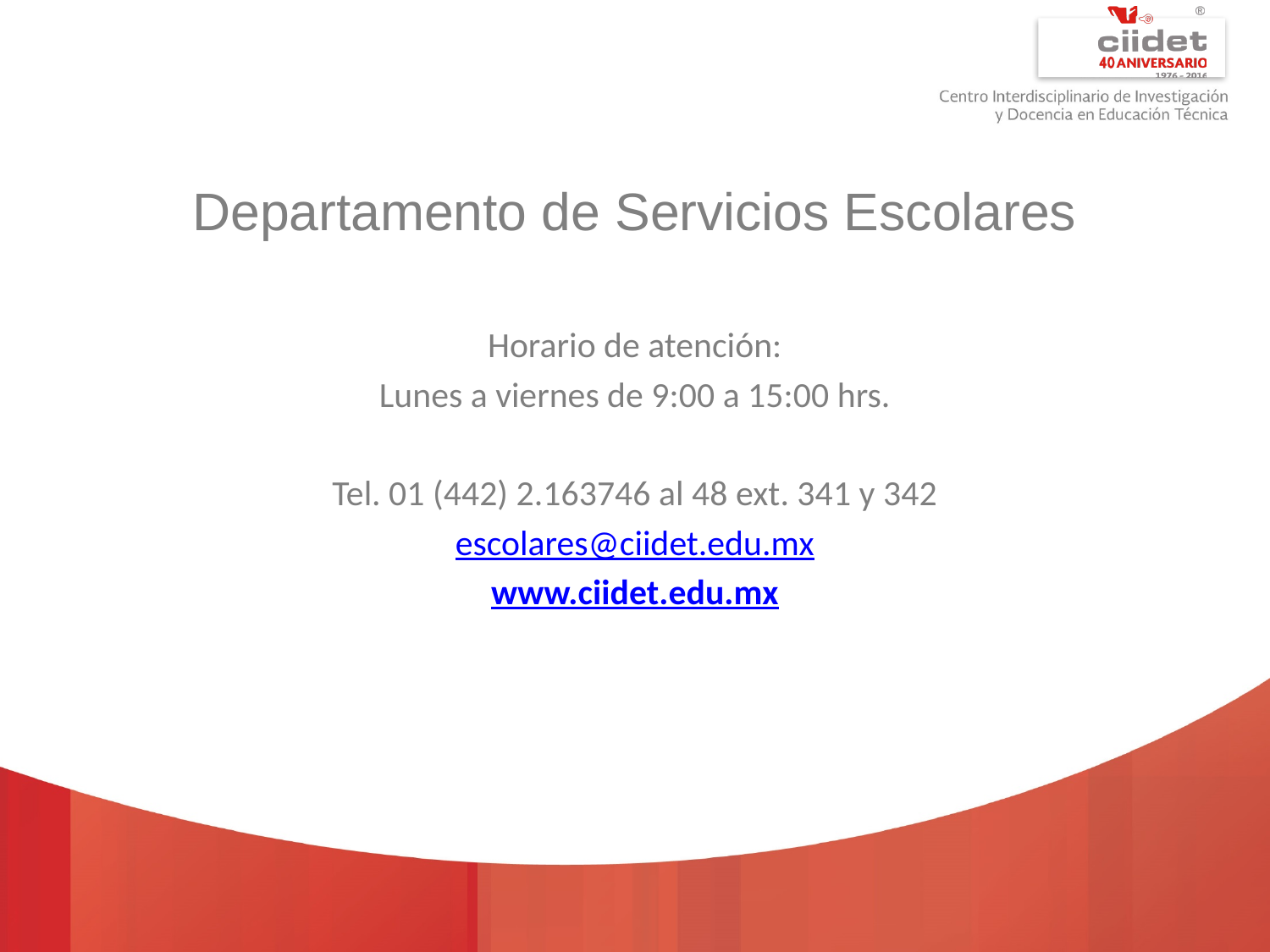

# Departamento de Servicios Escolares
Horario de atención:
Lunes a viernes de 9:00 a 15:00 hrs.

Tel. 01 (442) 2.163746 al 48 ext. 341 y 342
escolares@ciidet.edu.mx
www.ciidet.edu.mx